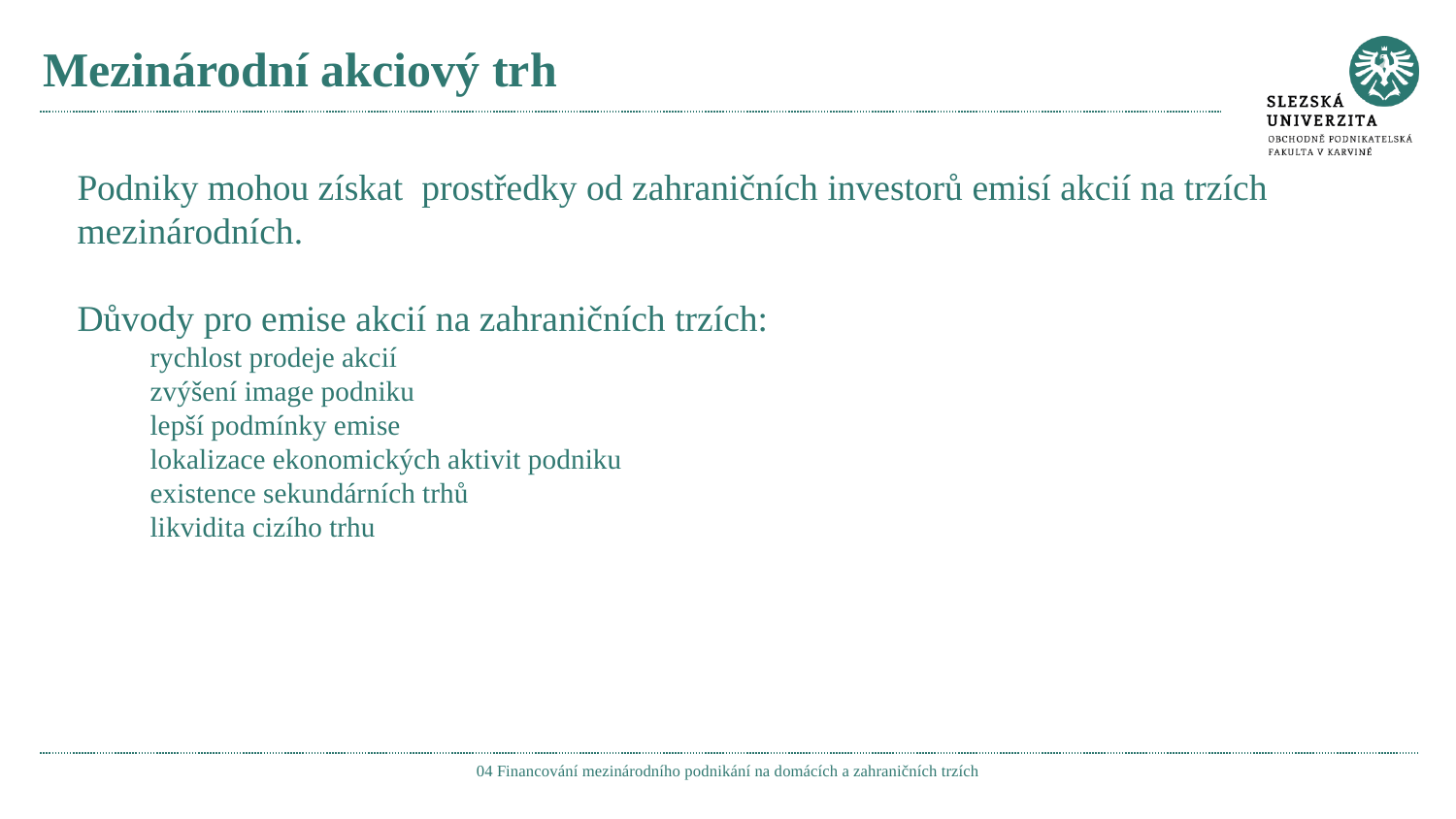

# Mezinárodní akciový trh
Podniky mohou získat  prostředky od zahraničních investorů emisí akcií na trzích mezinárodních.

Důvody pro emise akcií na zahraničních trzích:
rychlost prodeje akcií
zvýšení image podniku
lepší podmínky emise
lokalizace ekonomických aktivit podniku
existence sekundárních trhů
likvidita cizího trhu
04 Financování mezinárodního podnikání na domácích a zahraničních trzích